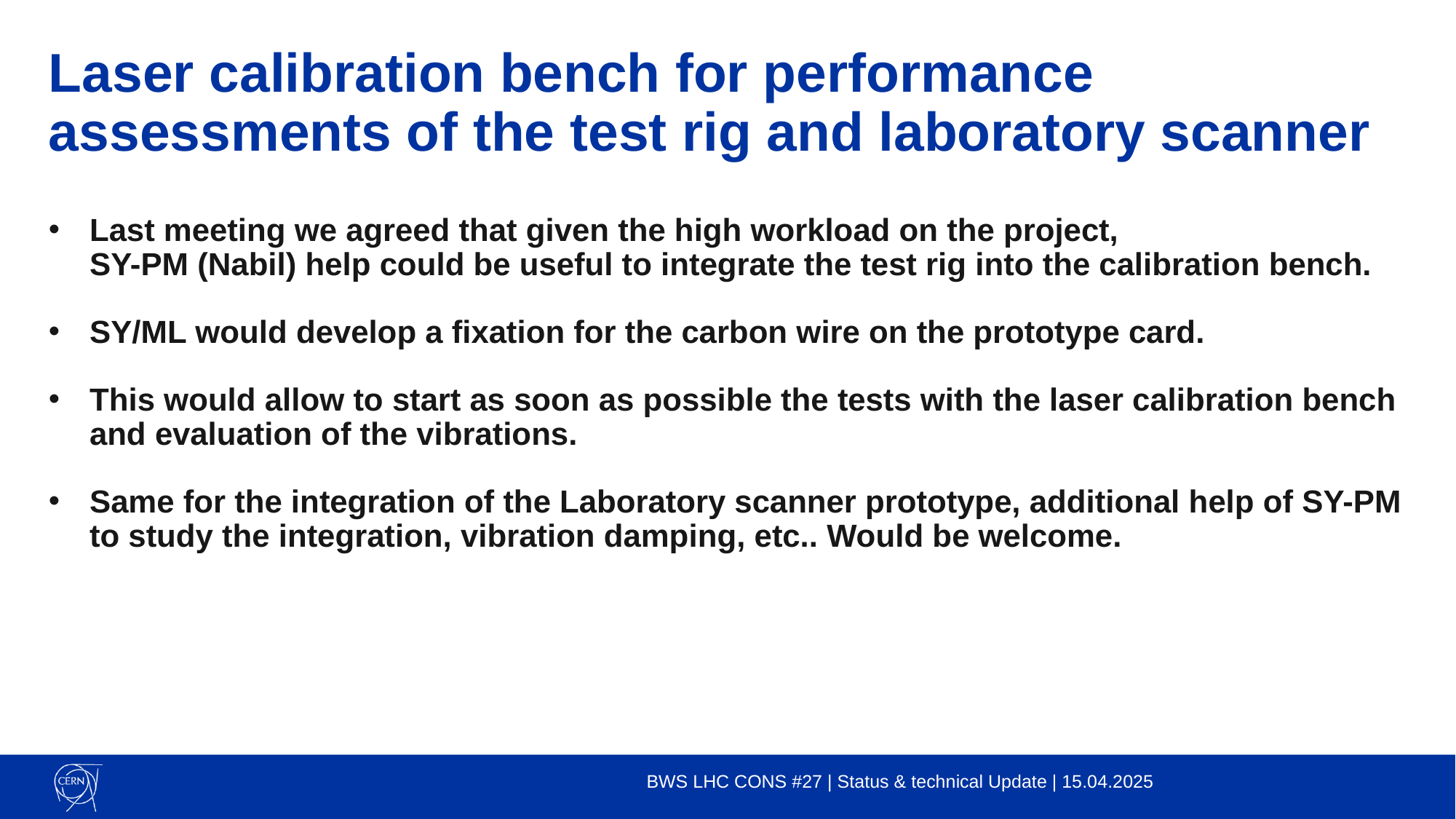

# Laser calibration bench for performance assessments of the test rig and laboratory scanner
Last meeting we agreed that given the high workload on the project,
SY-PM (Nabil) help could be useful to integrate the test rig into the calibration bench.
SY/ML would develop a fixation for the carbon wire on the prototype card.
This would allow to start as soon as possible the tests with the laser calibration bench and evaluation of the vibrations.
Same for the integration of the Laboratory scanner prototype, additional help of SY-PM to study the integration, vibration damping, etc.. Would be welcome.
BWS LHC CONS #27 | Status & technical Update | 15.04.2025